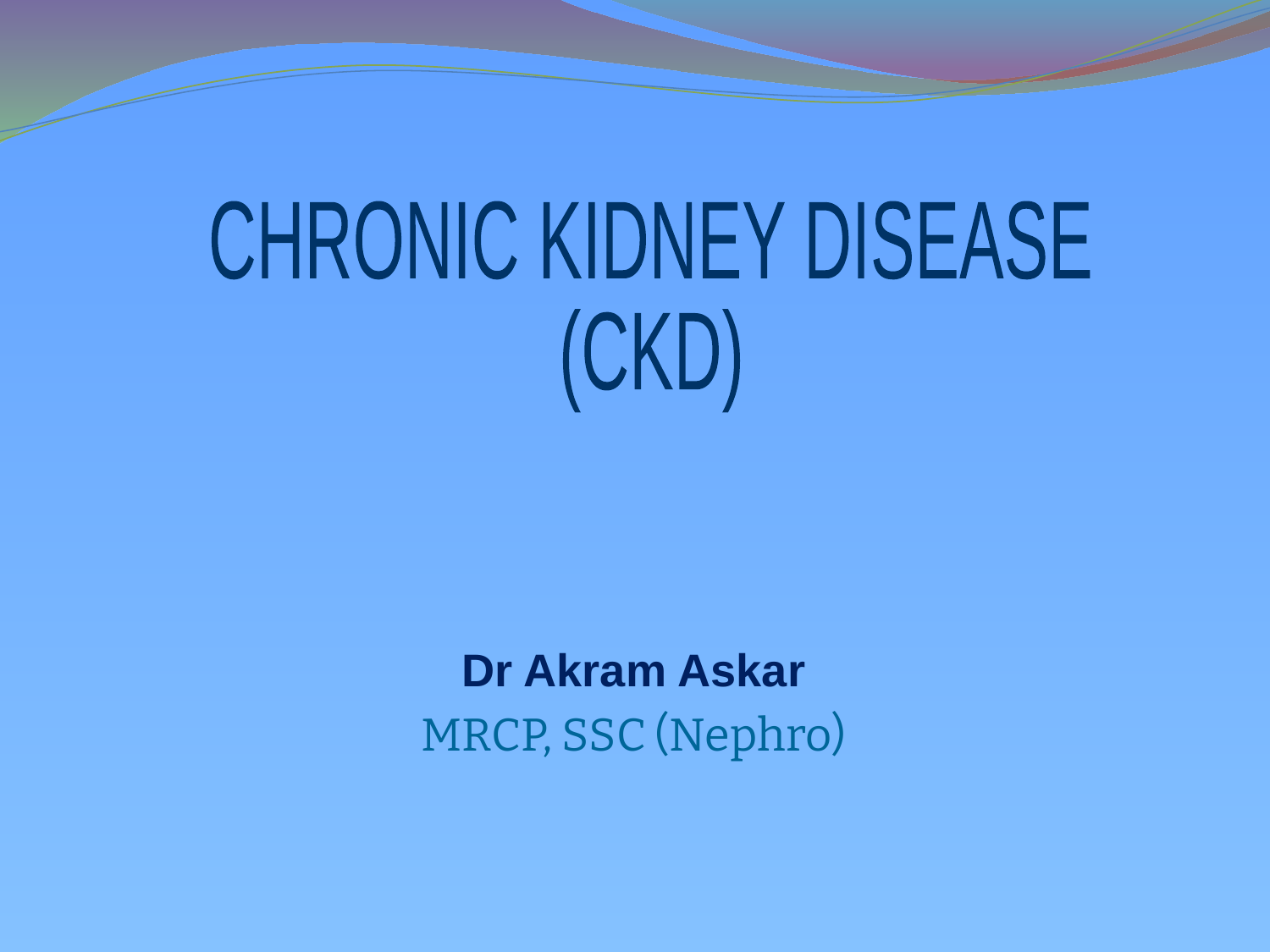

CHRONIC KIDNEY DISEASE
(CKD)
Dr Akram Askar
MRCP, SSC (Nephro)